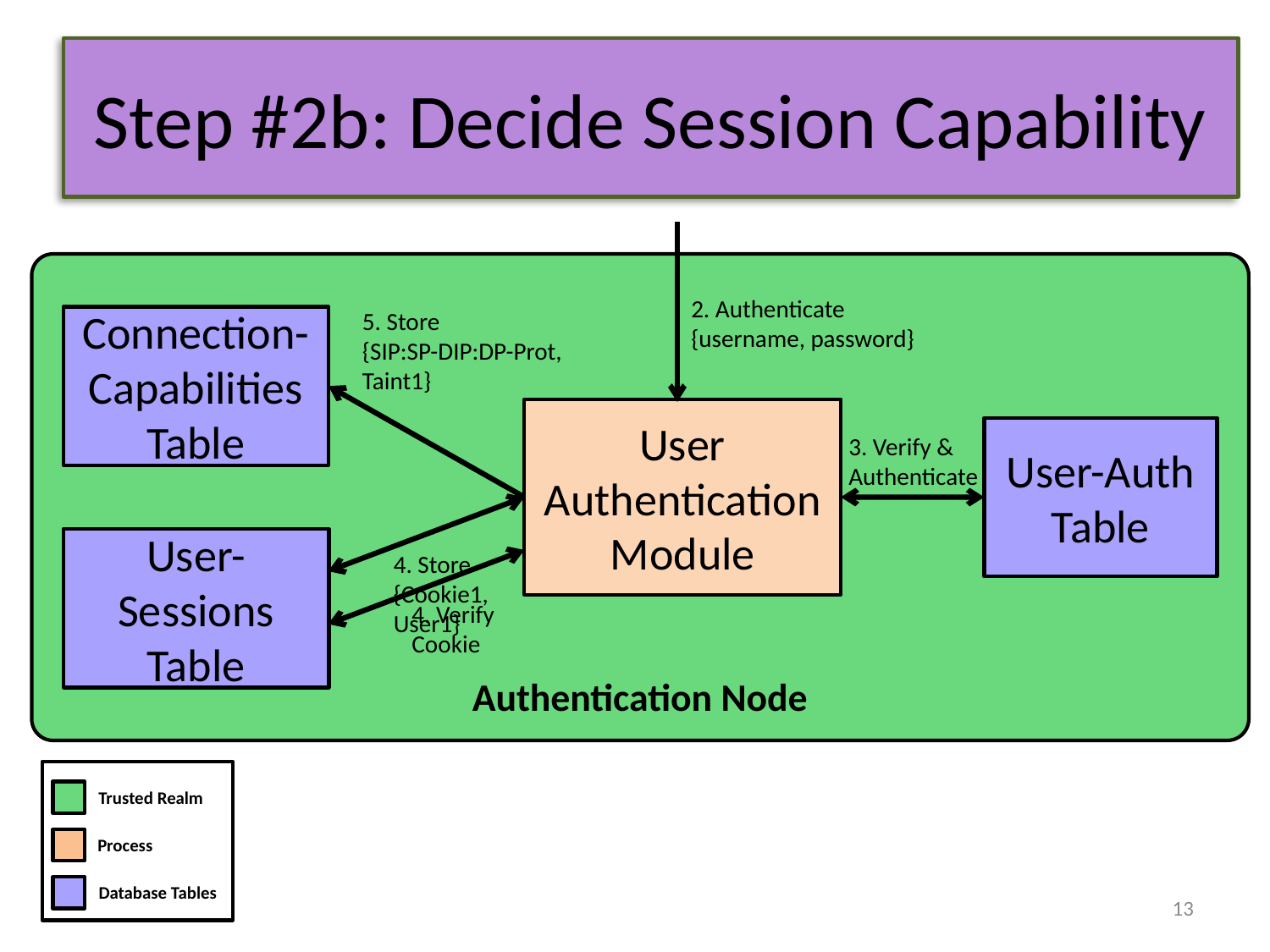

# Step #2b: Decide Session Capability

2. Authenticate
{username, password}
5. Store
{SIP:SP-DIP:DP-Prot,
Taint1}
Connection-Capabilities
Table
User Authentication Module
User-Auth
Table
3. Verify &
Authenticate
User-Sessions
Table
4. Store
{Cookie1, User1}
4. Verify
Cookie
Authentication Node

Trusted Realm

Process

Database Tables

13